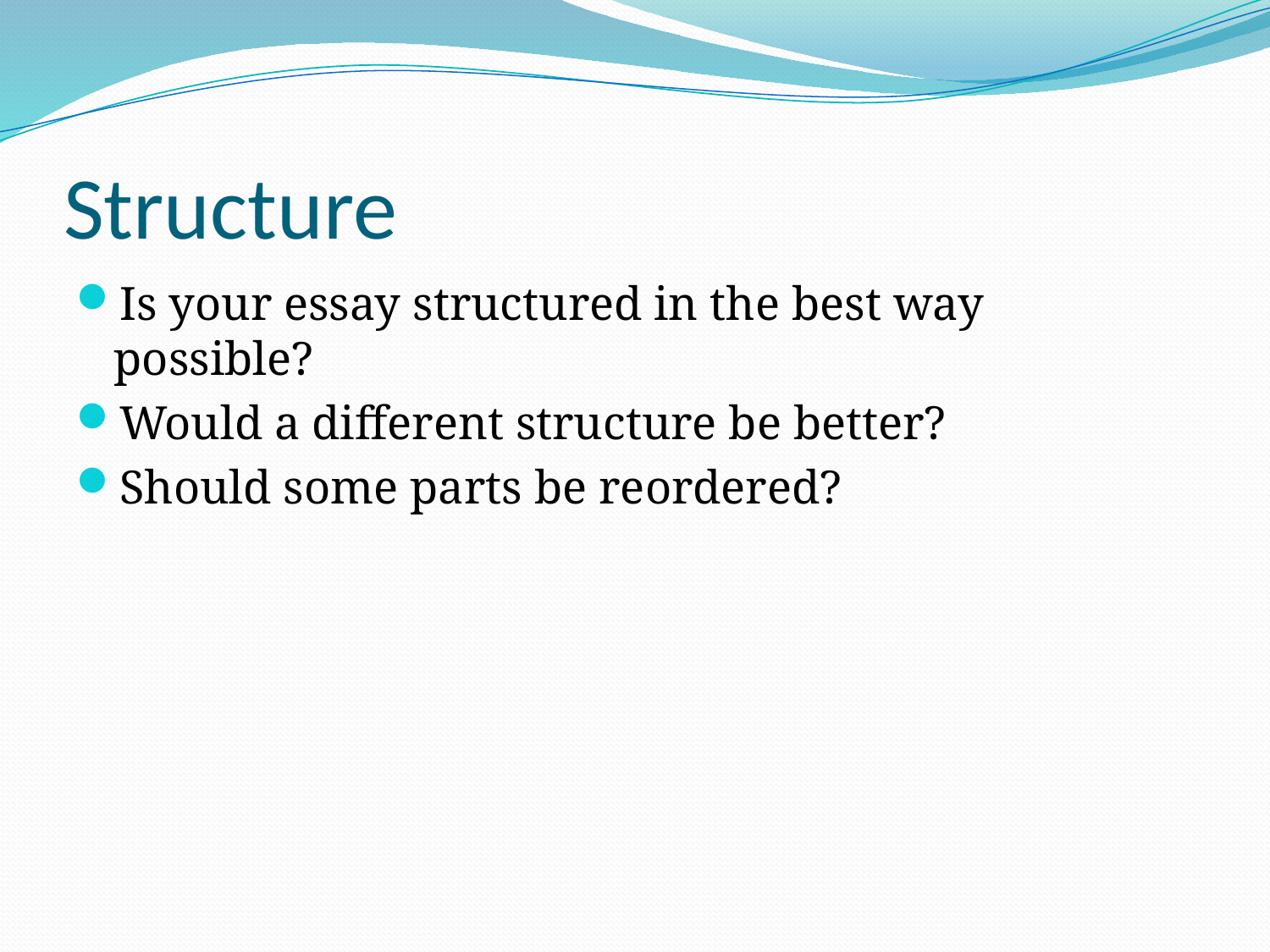

# Structure
Is your essay structured in the best way possible?
Would a different structure be better?
Should some parts be reordered?